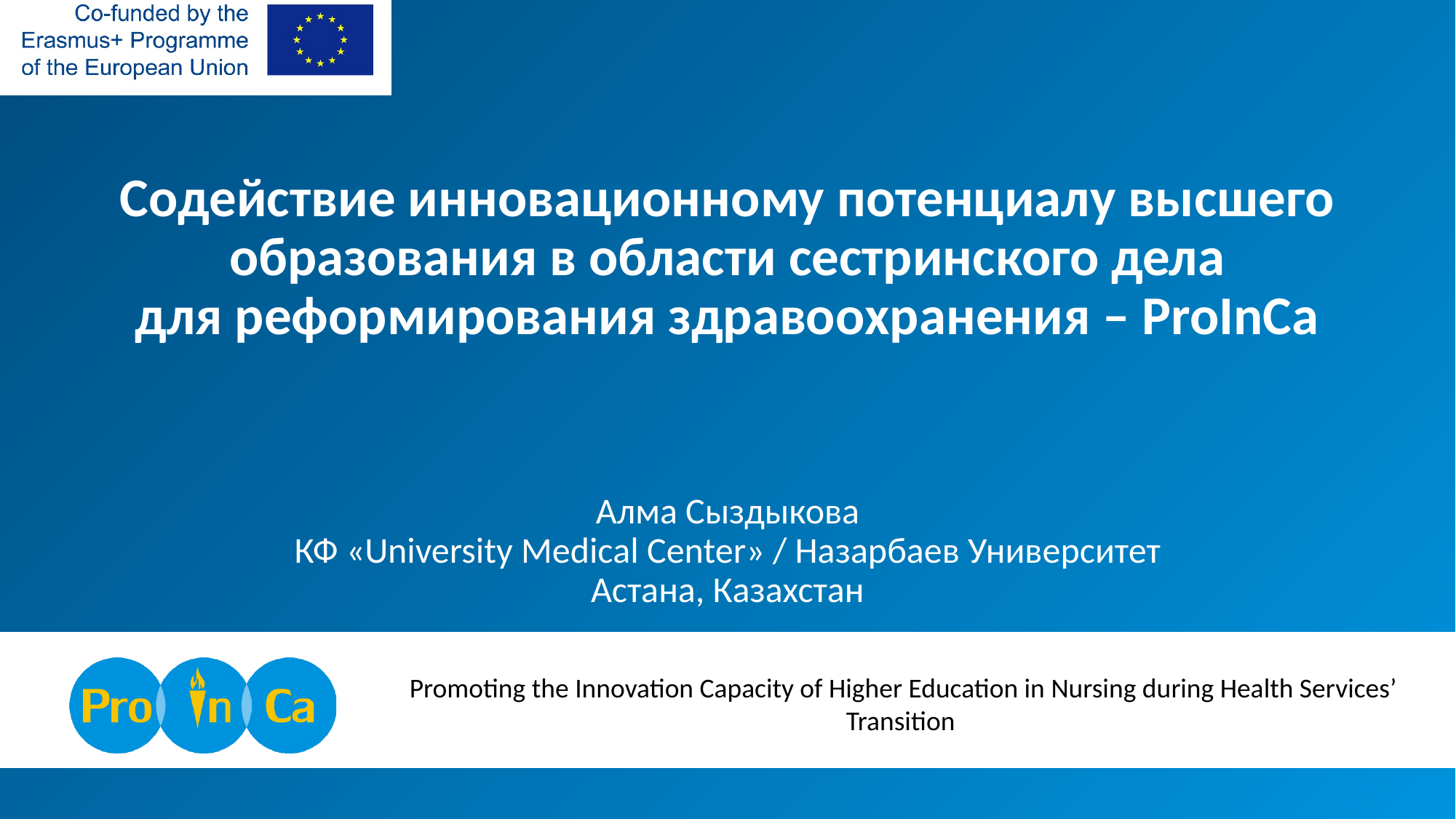

# Содействие инновационному потенциалу высшего образования в области сестринского дела для реформирования здравоохранения – ProInCa

Алма Сыздыкова
КФ «University Medical Center» / Назарбаев Университет
Астана, Казахстан